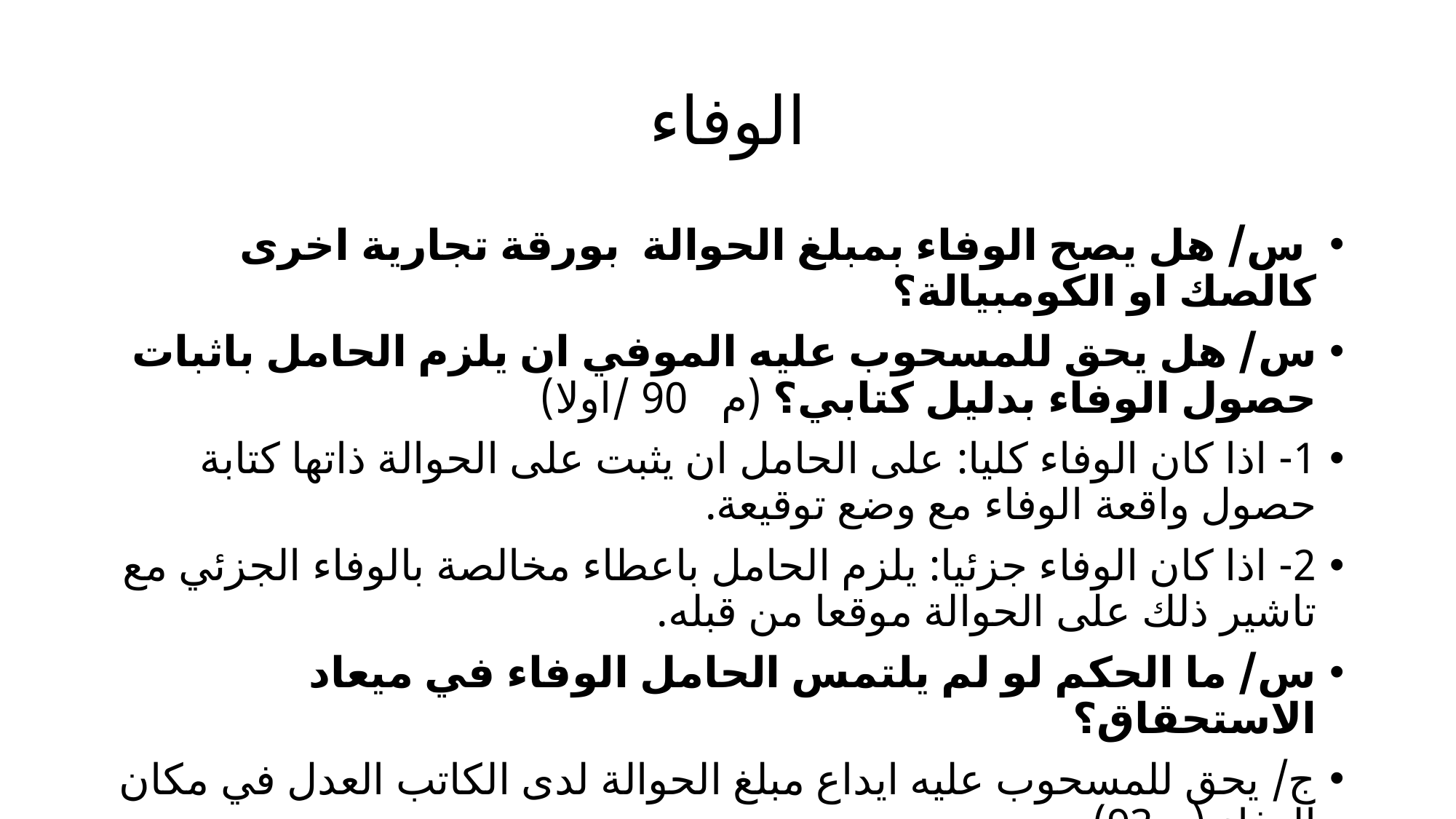

# الوفاء
 س/ هل يصح الوفاء بمبلغ الحوالة  بورقة تجارية اخرى كالصك او الكومبيالة؟
س/ هل يحق للمسحوب عليه الموفي ان يلزم الحامل باثبات حصول الوفاء بدليل كتابي؟ (م   90 /اولا)
1- اذا كان الوفاء كليا: على الحامل ان يثبت على الحوالة ذاتها كتابة حصول واقعة الوفاء مع وضع توقيعة.
2- اذا كان الوفاء جزئيا: يلزم الحامل باعطاء مخالصة بالوفاء الجزئي مع تاشير ذلك على الحوالة موقعا من قبله.
س/ ما الحكم لو لم يلتمس الحامل الوفاء في ميعاد الاستحقاق؟
ج/ يحق للمسحوب عليه ايداع مبلغ الحوالة لدى الكاتب العدل في مكان الوفاء (م 93)